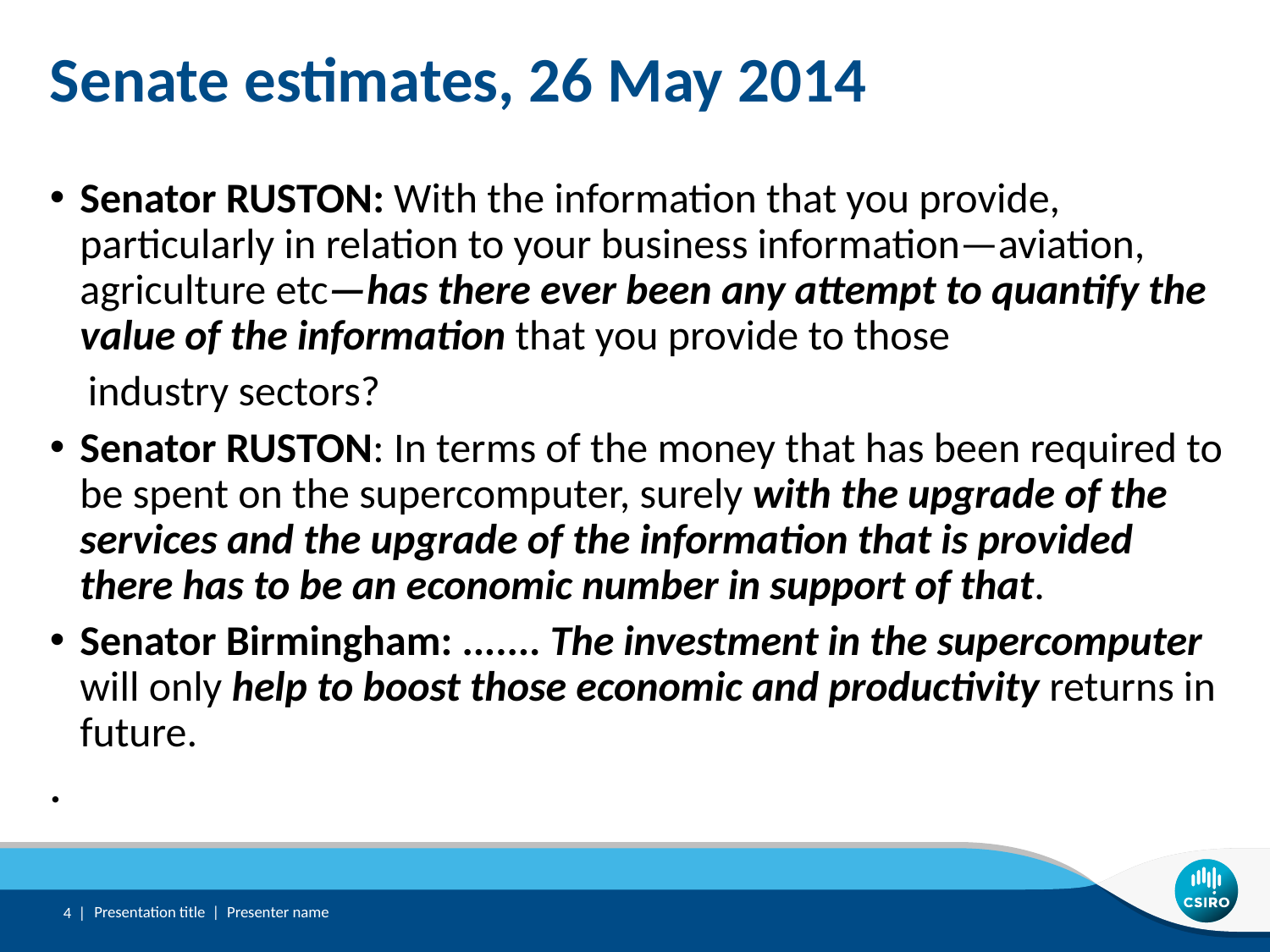

# Senate estimates, 26 May 2014
Senator RUSTON: With the information that you provide, particularly in relation to your business information—aviation, agriculture etc—has there ever been any attempt to quantify the value of the information that you provide to those
    industry sectors?
Senator RUSTON: In terms of the money that has been required to be spent on the supercomputer, surely with the upgrade of the services and the upgrade of the information that is provided there has to be an economic number in support of that.
Senator Birmingham: ....... The investment in the supercomputer will only help to boost those economic and productivity returns in future.
.

4  |
Presentation title  |  Presenter name